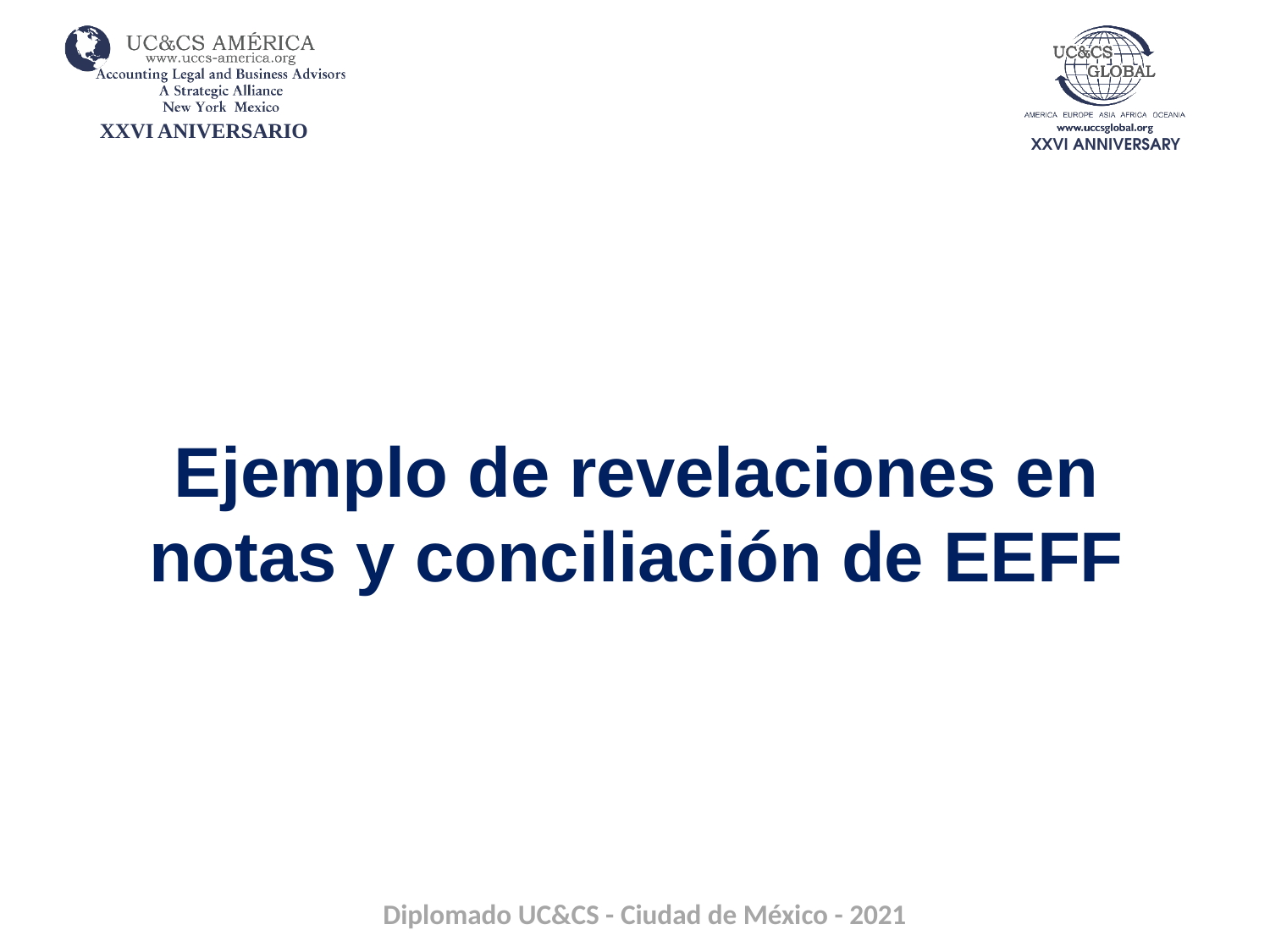

# Ejemplo de revelaciones en notas y conciliación de EEFF